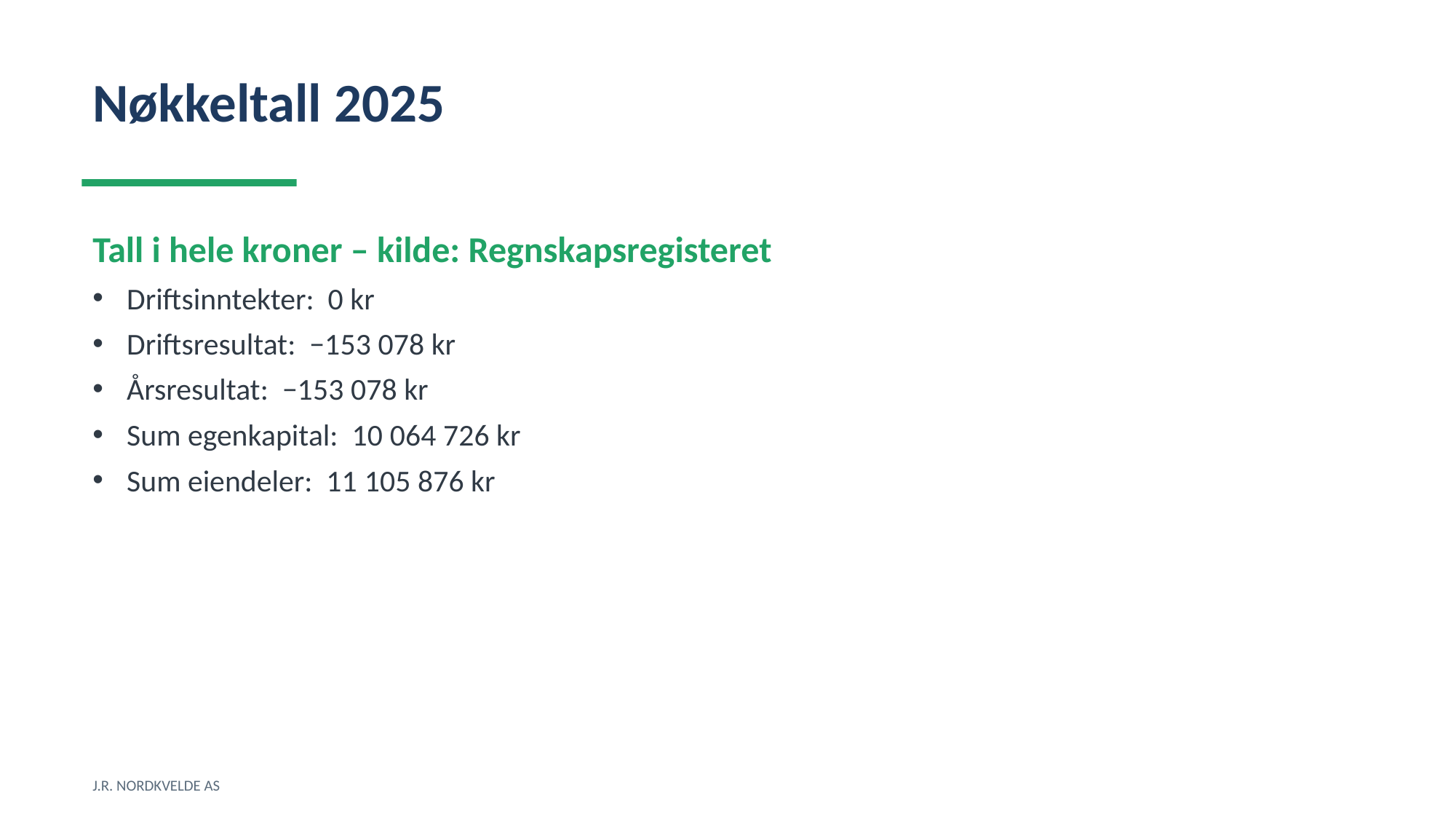

Nøkkeltall 2025

Tall i hele kroner – kilde: Regnskapsregisteret
Driftsinntekter:  0 kr
Driftsresultat:  −153 078 kr
Årsresultat:  −153 078 kr
Sum egenkapital:  10 064 726 kr
Sum eiendeler:  11 105 876 kr
J.R. NORDKVELDE AS